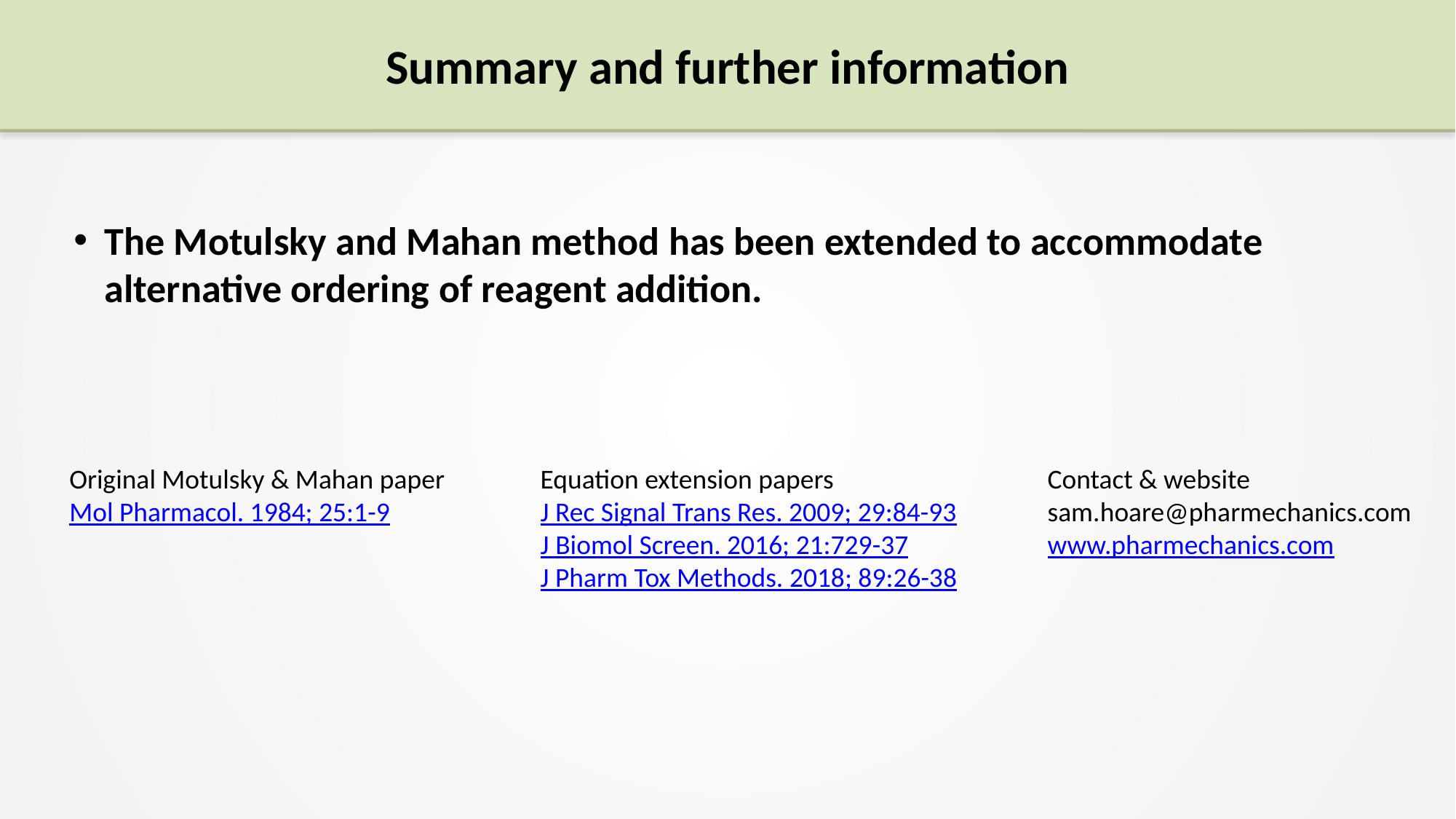

# Summary and further information
The Motulsky and Mahan method has been extended to accommodate alternative ordering of reagent addition.

Original Motulsky & Mahan paper
Mol Pharmacol. 1984; 25:1-9
Equation extension papers
J Rec Signal Trans Res. 2009; 29:84-93
J Biomol Screen. 2016; 21:729-37
J Pharm Tox Methods. 2018; 89:26-38
Contact & website
sam.hoare@pharmechanics.com
www.pharmechanics.com